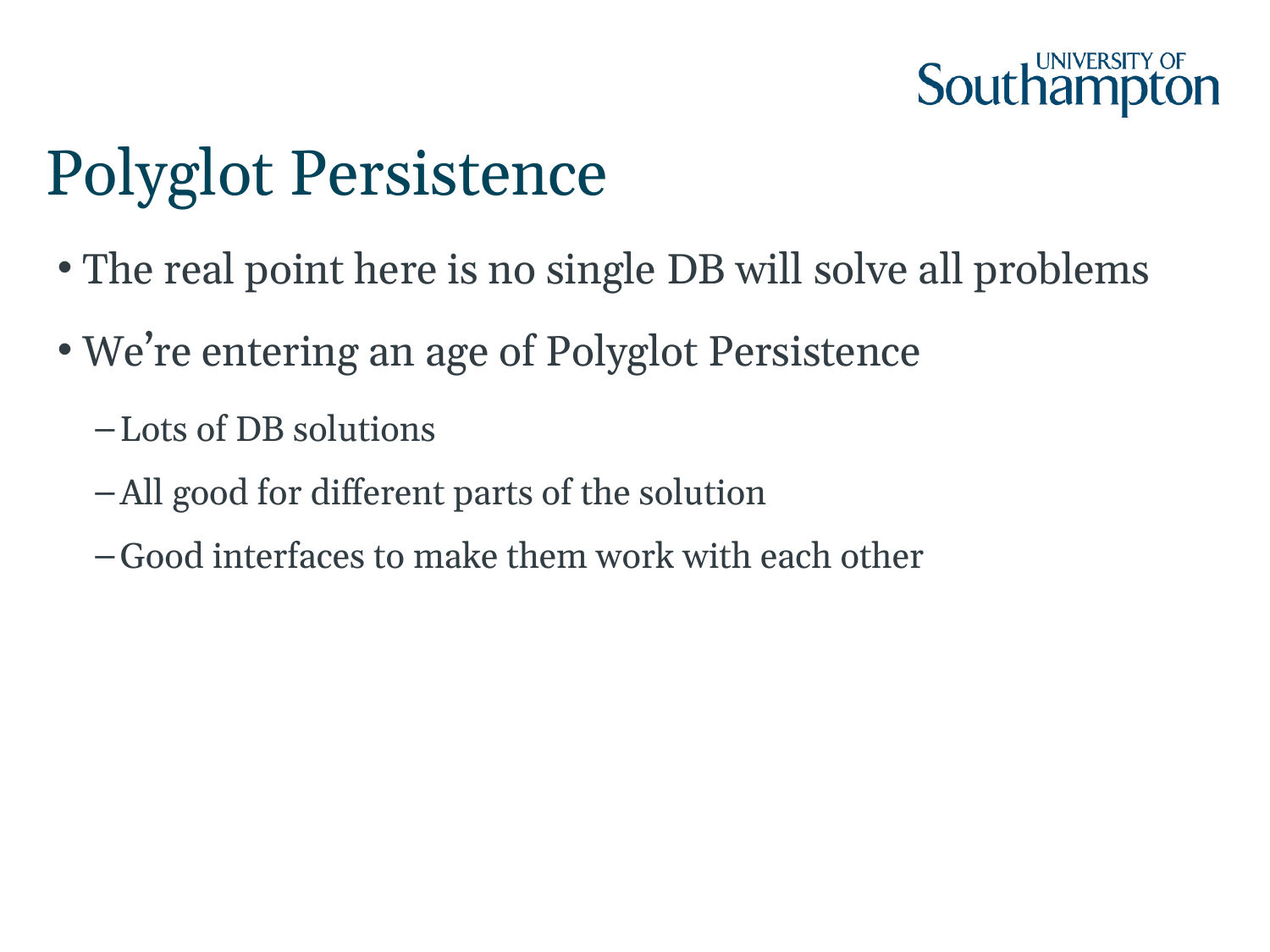

# Polyglot Persistence
The real point here is no single DB will solve all problems
We’re entering an age of Polyglot Persistence
Lots of DB solutions
All good for different parts of the solution
Good interfaces to make them work with each other